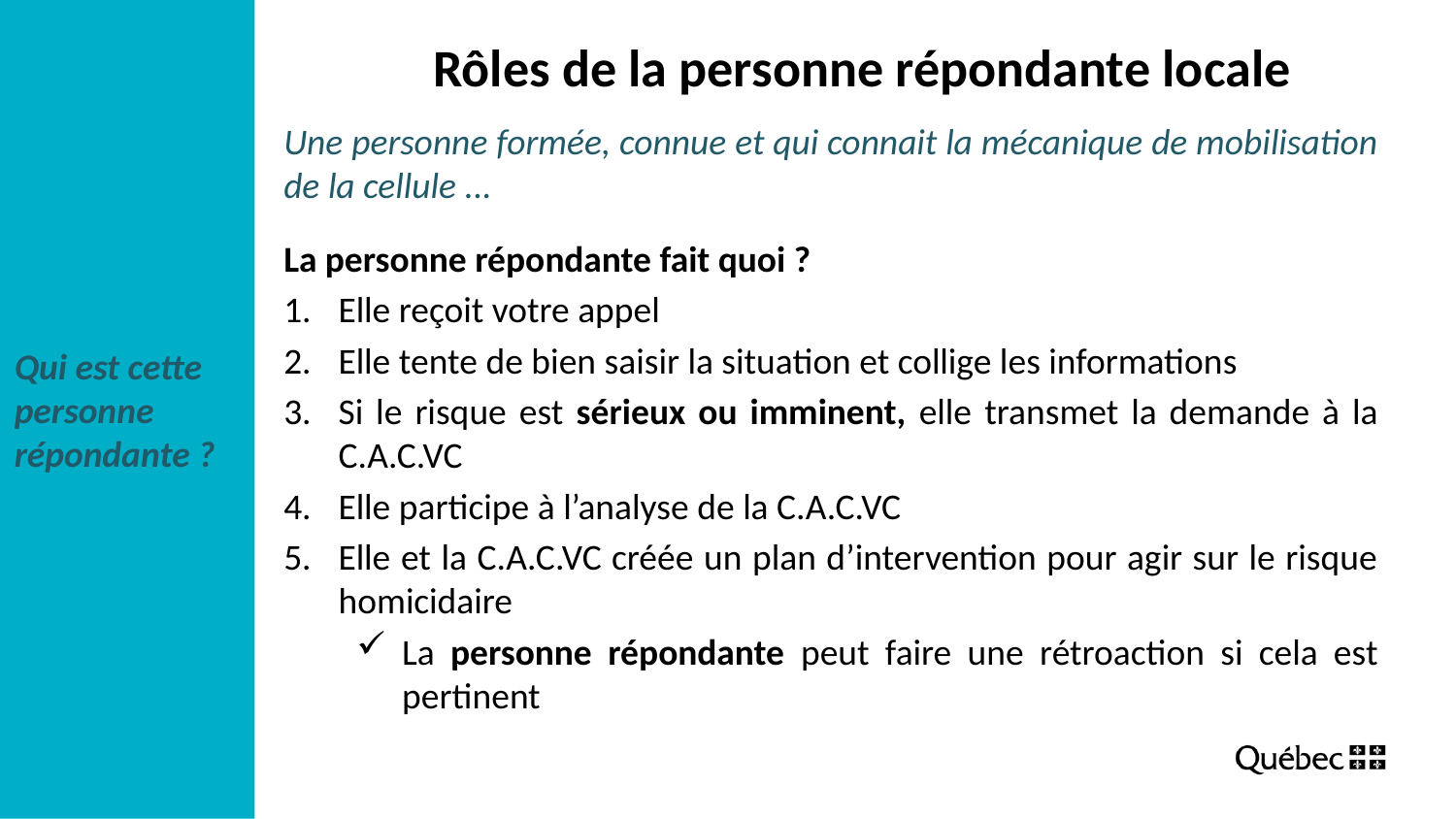

Qui est cette personne répondante ?
# Rôles de la personne répondante locale
Une personne formée, connue et qui connait la mécanique de mobilisation de la cellule ...

La personne répondante fait quoi ?
Elle reçoit votre appel
Elle tente de bien saisir la situation et collige les informations
Si le risque est sérieux ou imminent, elle transmet la demande à la C.A.C.VC
Elle participe à l’analyse de la C.A.C.VC
Elle et la C.A.C.VC créée un plan d’intervention pour agir sur le risque homicidaire
La personne répondante peut faire une rétroaction si cela est pertinent